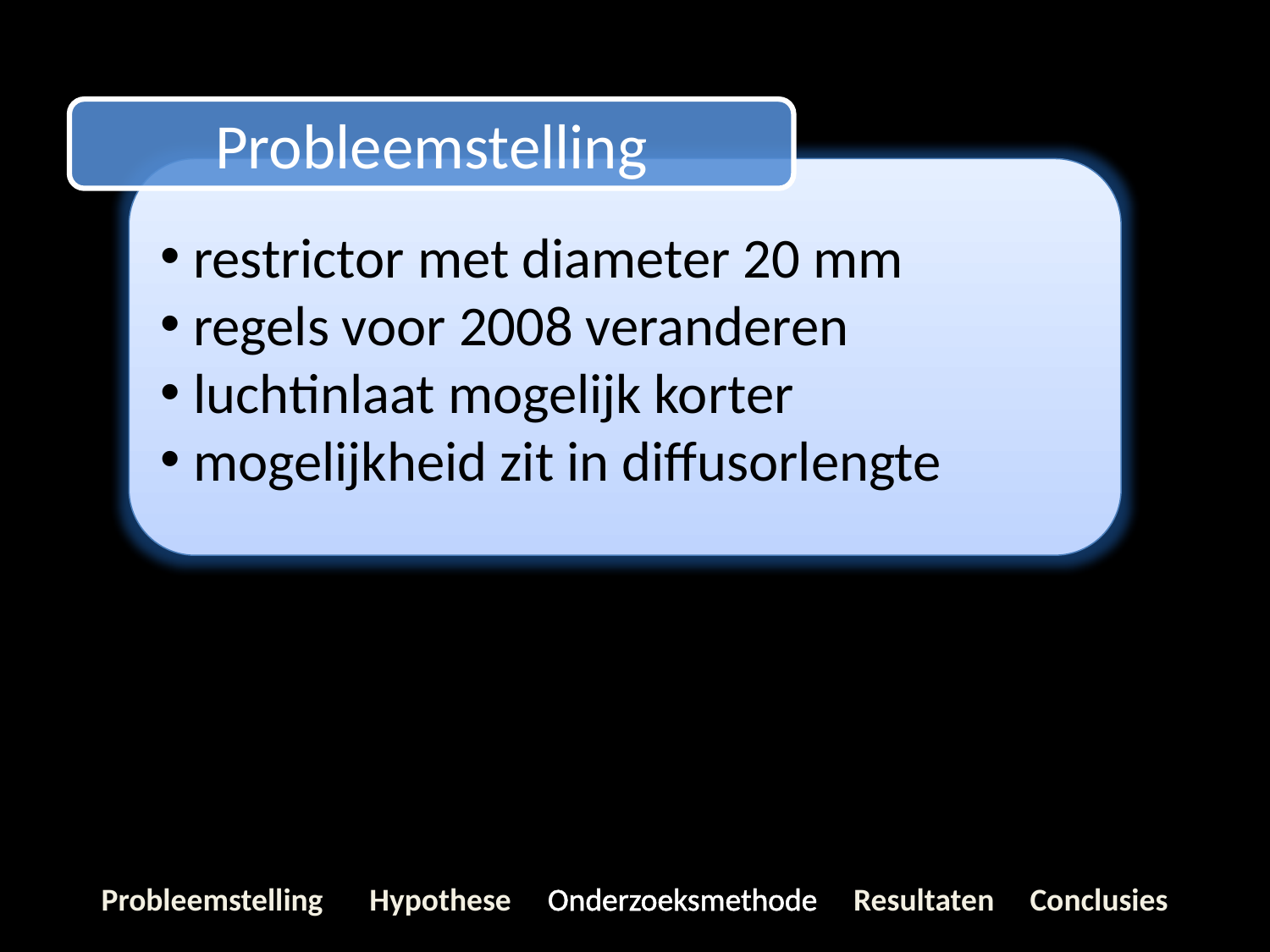

Probleemstelling
 restrictor met diameter 20 mm
 regels voor 2008 veranderen
 luchtinlaat mogelijk korter
 mogelijkheid zit in diffusorlengte
Probleemstelling   	  Hypothese     Onderzoeksmethode     Resultaten     Conclusies